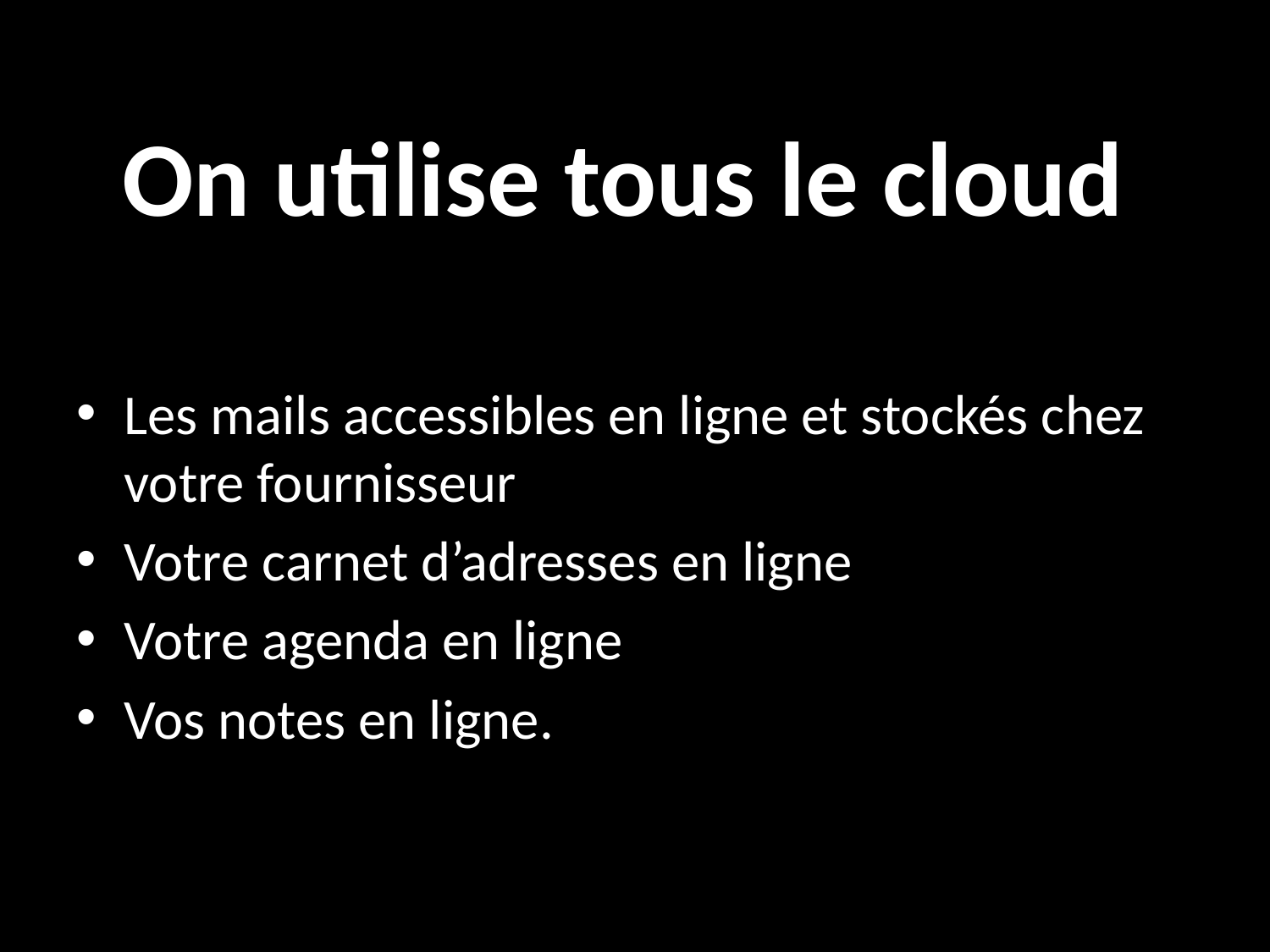

# On utilise tous le cloud
Les mails accessibles en ligne et stockés chez votre fournisseur
Votre carnet d’adresses en ligne
Votre agenda en ligne
Vos notes en ligne.